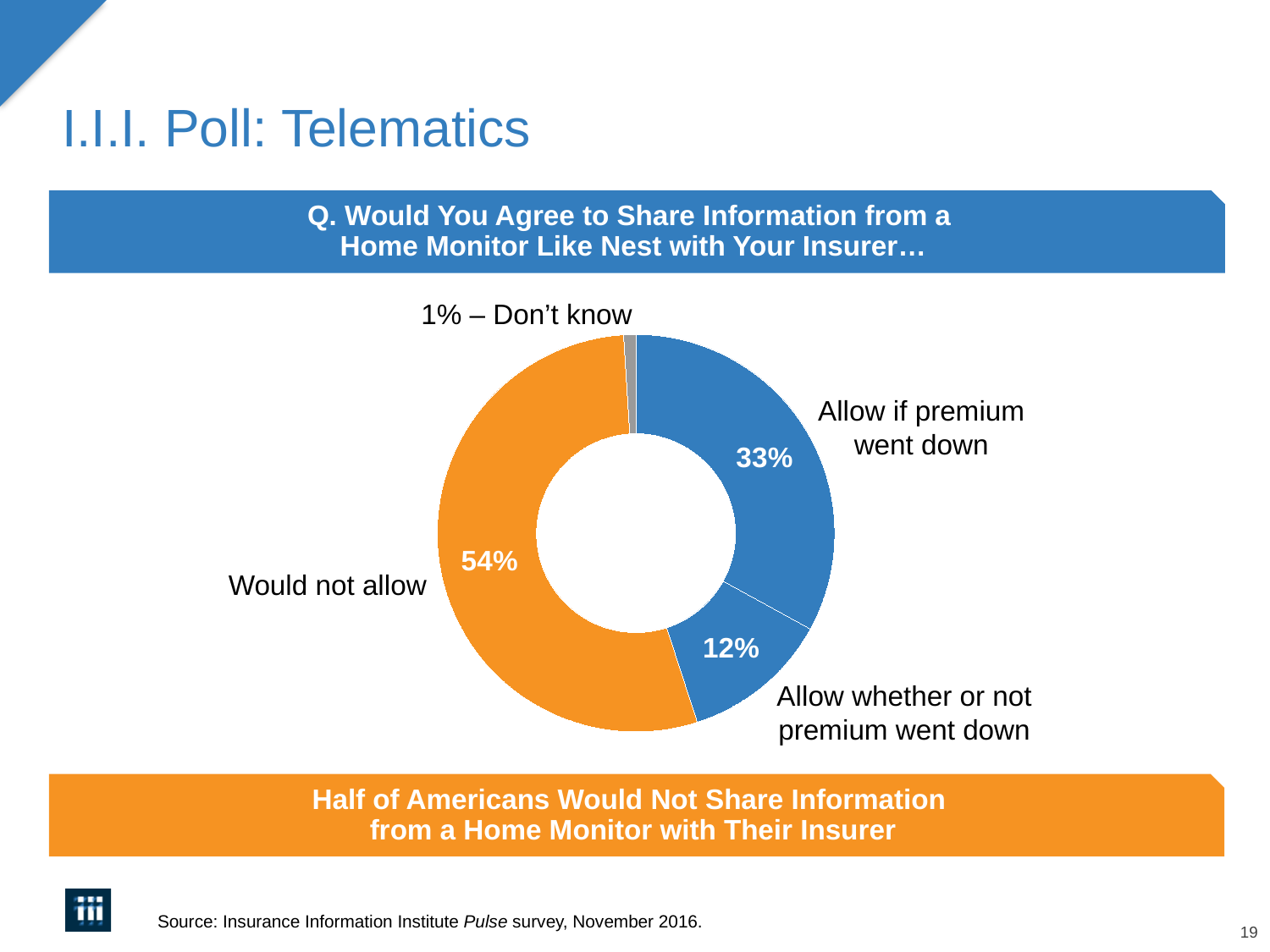

# I.I.I. Poll: Telematics
Q. Would You Agree to Share Information from a
Home Monitor Like Nest with Your Insurer…
1% – Don’t know

### Chart

| Category | Sales |
|---|---|
| Slice 1 | 0.33 |
| Slice 2 | 0.12 |
Allow if premium went down
Would not allow
Allow whether or not premium went down
Half of Americans Would Not Share Information
from a Home Monitor with Their Insurer
Source: Insurance Information Institute Pulse survey, November 2016.